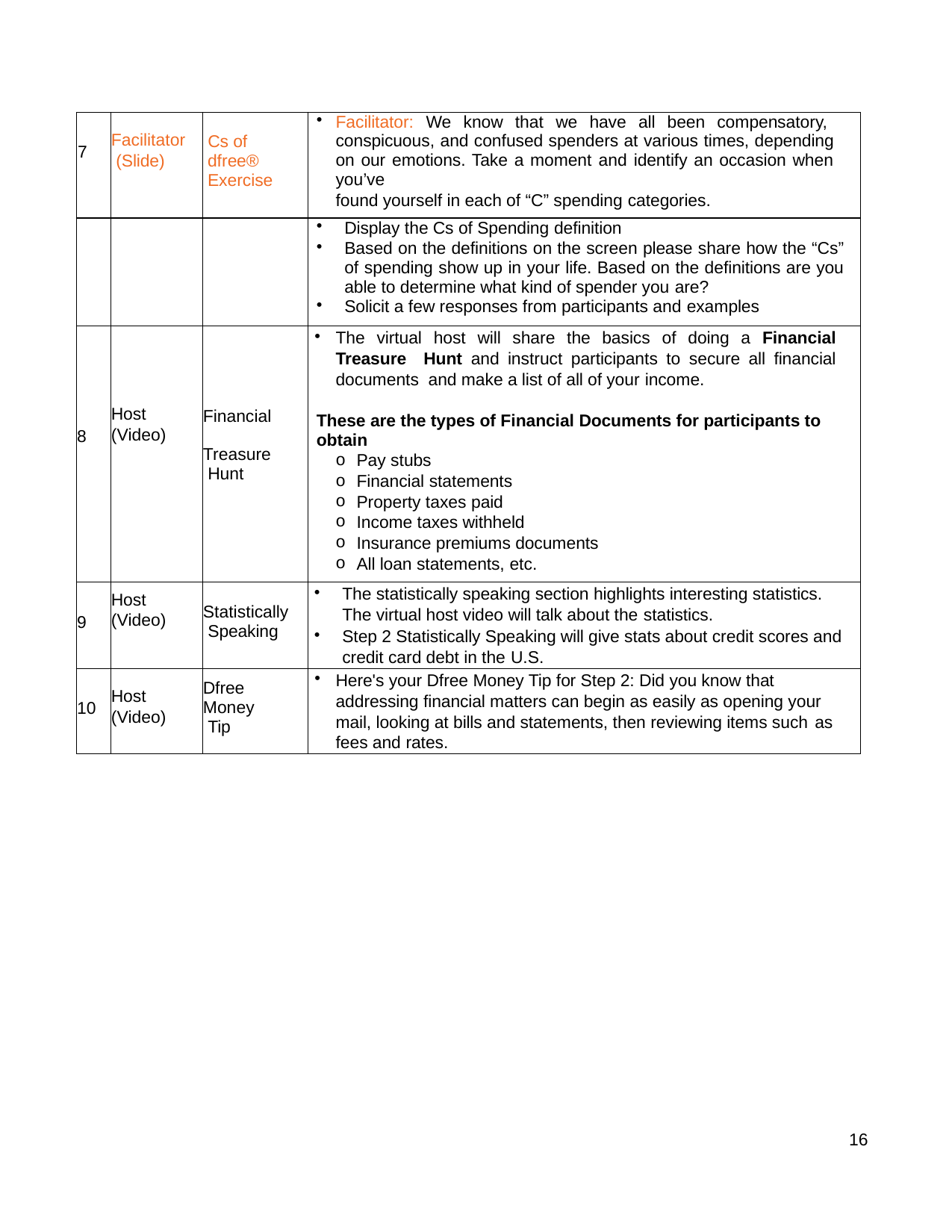

| 7 | Facilitator (Slide) | Cs of dfree® Exercise | Facilitator: We know that we have all been compensatory, conspicuous, and confused spenders at various times, depending on our emotions. Take a moment and identify an occasion when you’ve found yourself in each of “C” spending categories. |
| --- | --- | --- | --- |
|  |  |  | Display the Cs of Spending definition Based on the definitions on the screen please share how the “Cs” of spending show up in your life. Based on the definitions are you able to determine what kind of spender you are? Solicit a few responses from participants and examples |
| 8 | Host (Video) | Financial Treasure Hunt | The virtual host will share the basics of doing a Financial Treasure Hunt and instruct participants to secure all financial documents and make a list of all of your income. These are the types of Financial Documents for participants to obtain Pay stubs Financial statements Property taxes paid Income taxes withheld Insurance premiums documents All loan statements, etc. |
| 9 | Host (Video) | Statistically Speaking | The statistically speaking section highlights interesting statistics. The virtual host video will talk about the statistics. Step 2 Statistically Speaking will give stats about credit scores and credit card debt in the U.S. |
| 10 | Host (Video) | Dfree Money Tip | Here's your Dfree Money Tip for Step 2: Did you know that addressing financial matters can begin as easily as opening your mail, looking at bills and statements, then reviewing items such as fees and rates. |
16